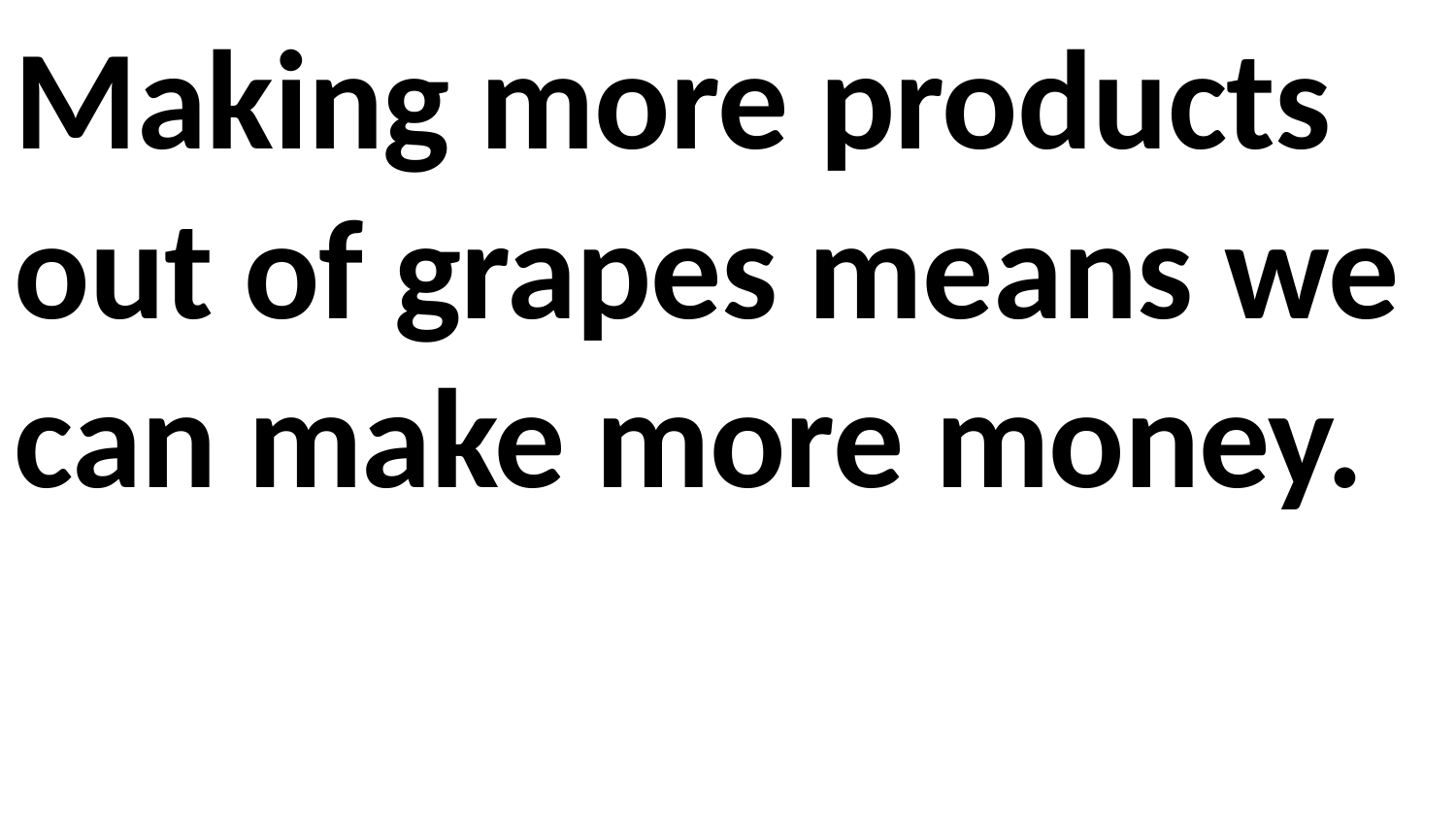

Making more products out of grapes means we can make more money.